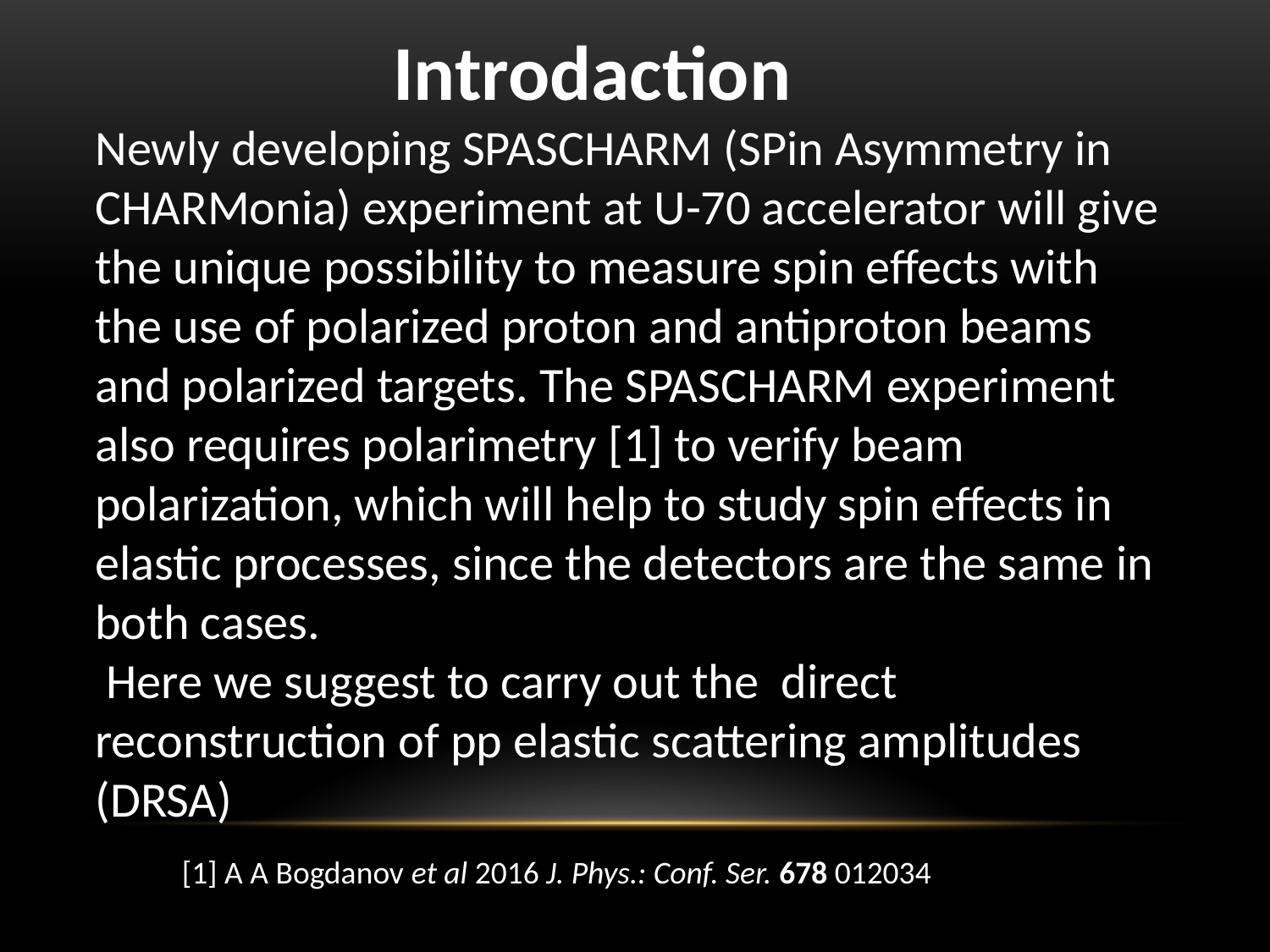

# Introdaction
Newly developing SPASCHARM (SPin Asymmetry in CHARMonia) experiment at U-70 accelerator will give the unique possibility to measure spin effects with the use of polarized proton and antiproton beams and polarized targets. The SPASCHARM experiment also requires polarimetry [1] to verify beam polarization, which will help to study spin effects in elastic processes, since the detectors are the same in both cases.
 Here we suggest to carry out the  direct reconstruction of pp elastic scattering amplitudes (DRSA)
[1] A A Bogdanov et al 2016 J. Phys.: Conf. Ser. 678 012034